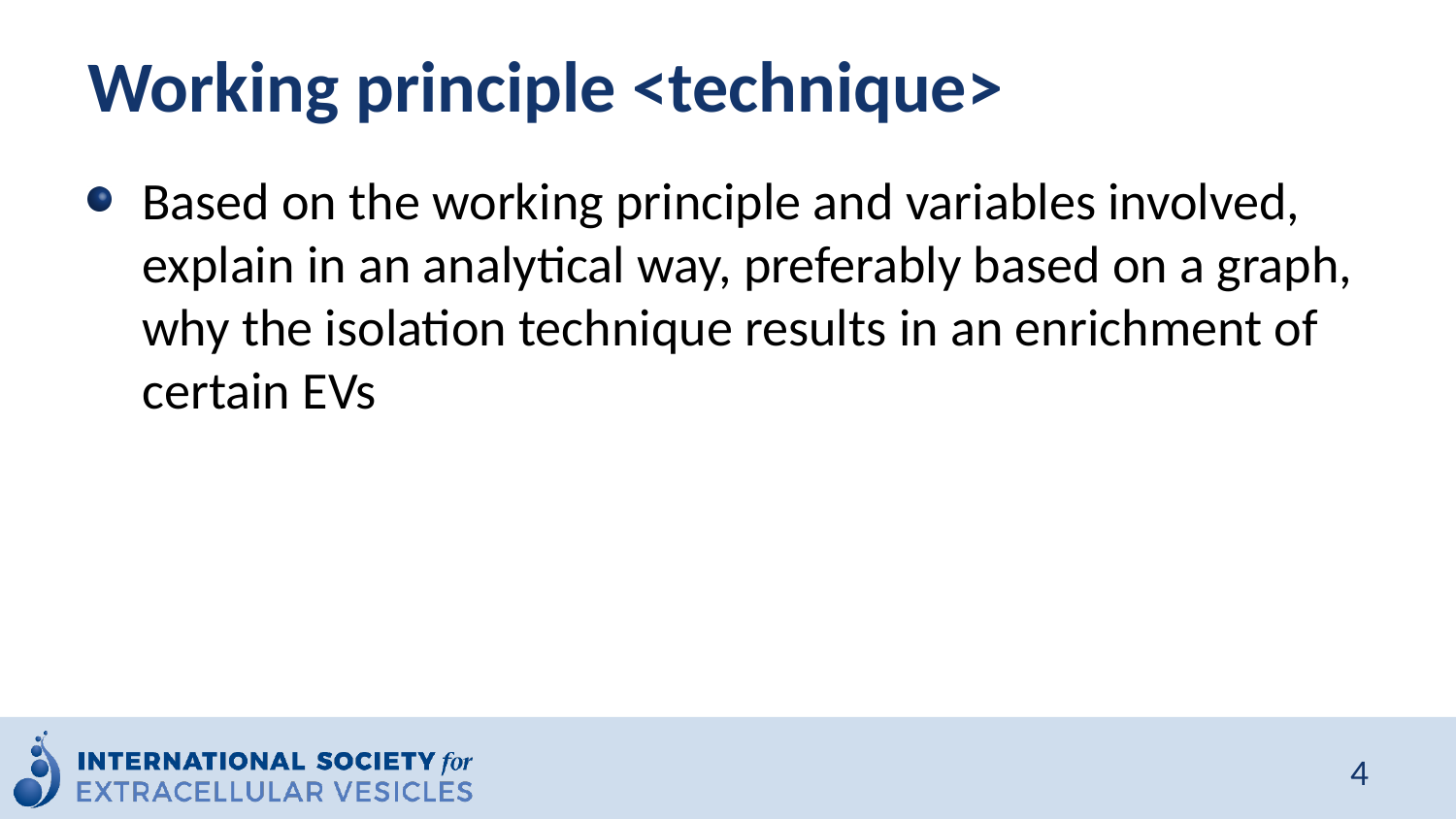

# Working principle <technique>
Based on the working principle and variables involved, explain in an analytical way, preferably based on a graph, why the isolation technique results in an enrichment of certain EVs

4